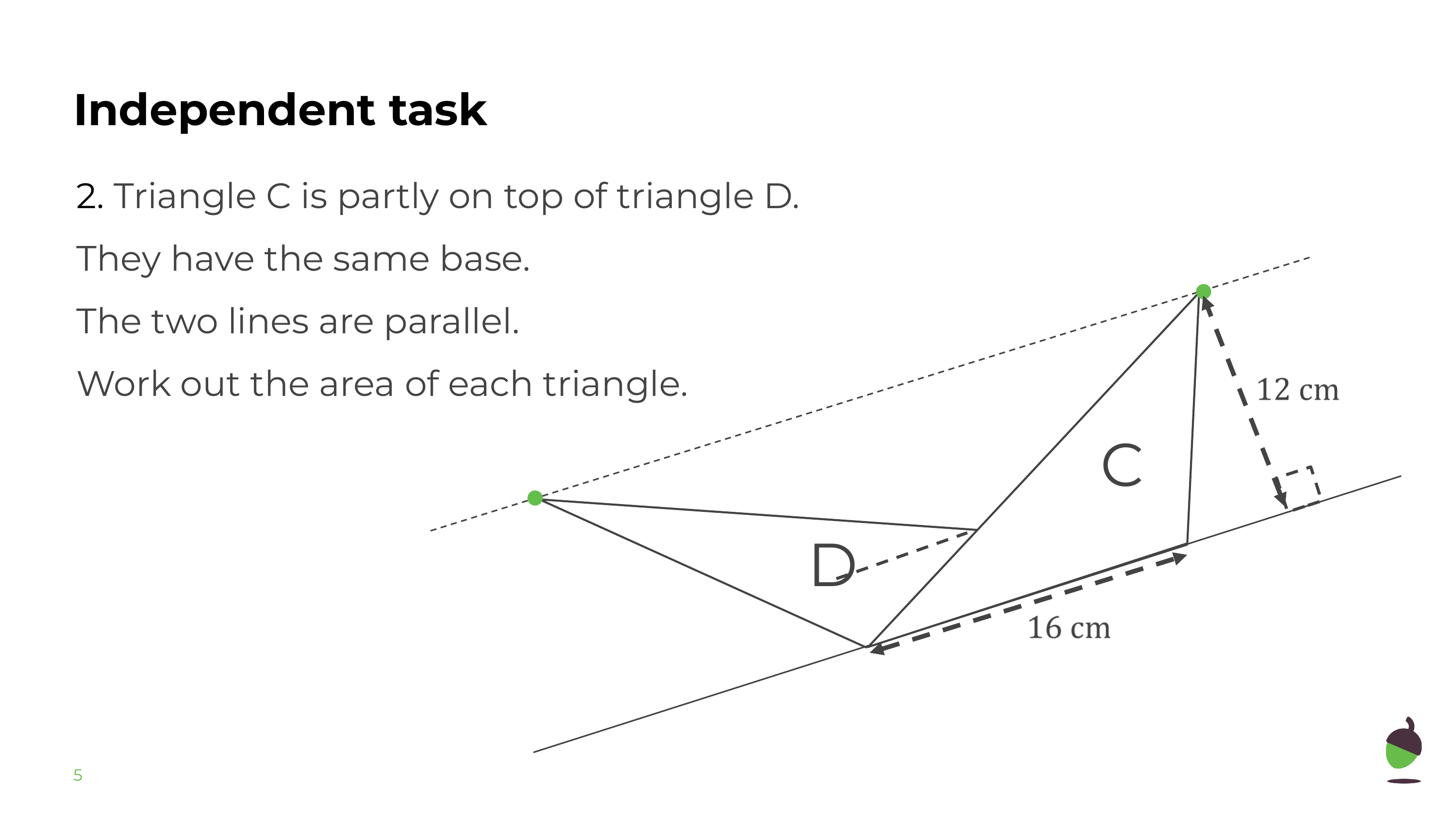

Triangle C is partly on top of triangle D.
They have the same base.
The two lines are parallel.
Work out the area of each triangle.

C

D